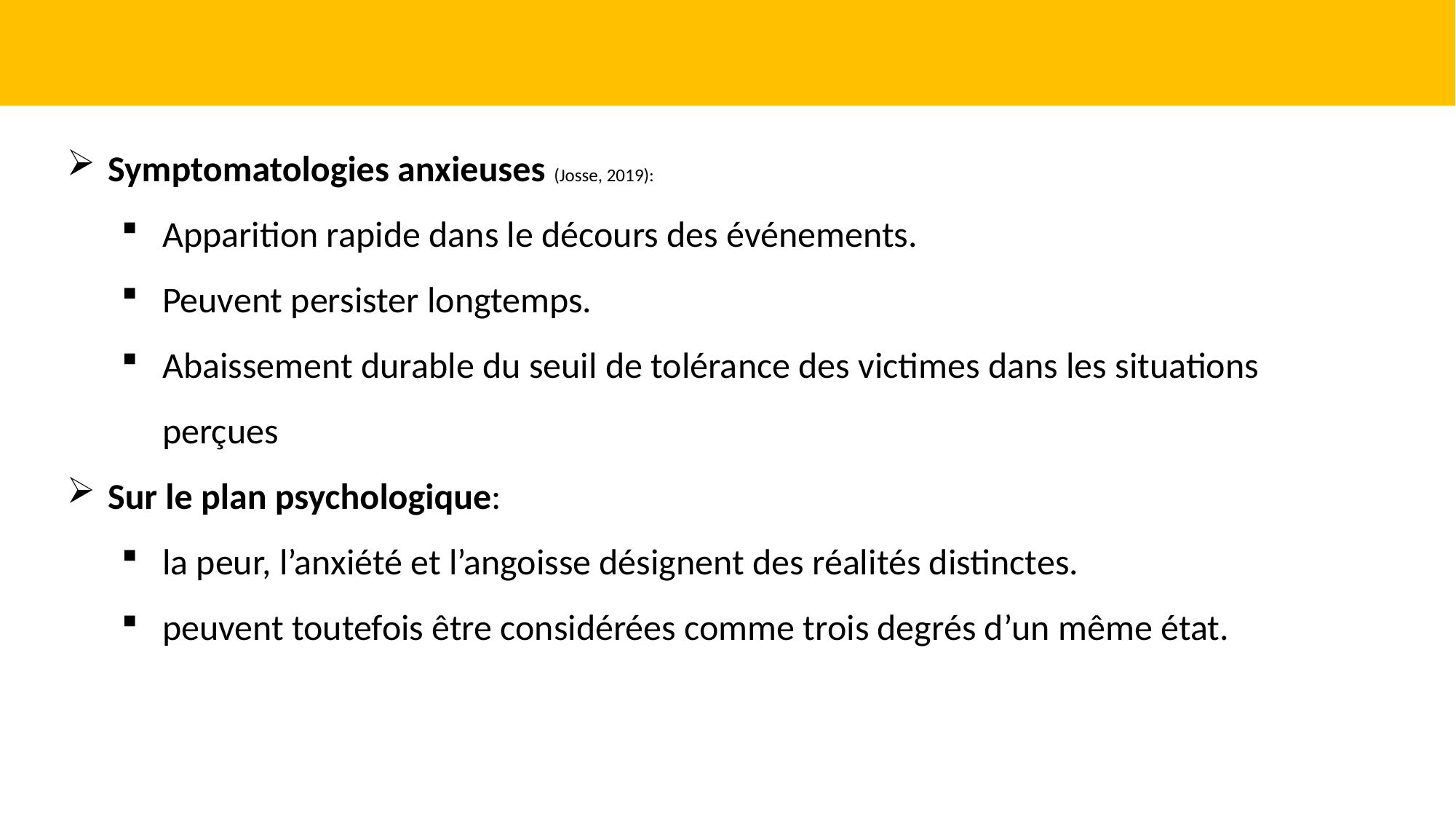

Symptomatologies anxieuses (Josse, 2019):
Apparition rapide dans le décours des événements.
Peuvent persister longtemps.
Abaissement durable du seuil de tolérance des victimes dans les situations perçues
Sur le plan psychologique:
la peur, l’anxiété et l’angoisse désignent des réalités distinctes.
peuvent toutefois être considérées comme trois degrés d’un même état.
#